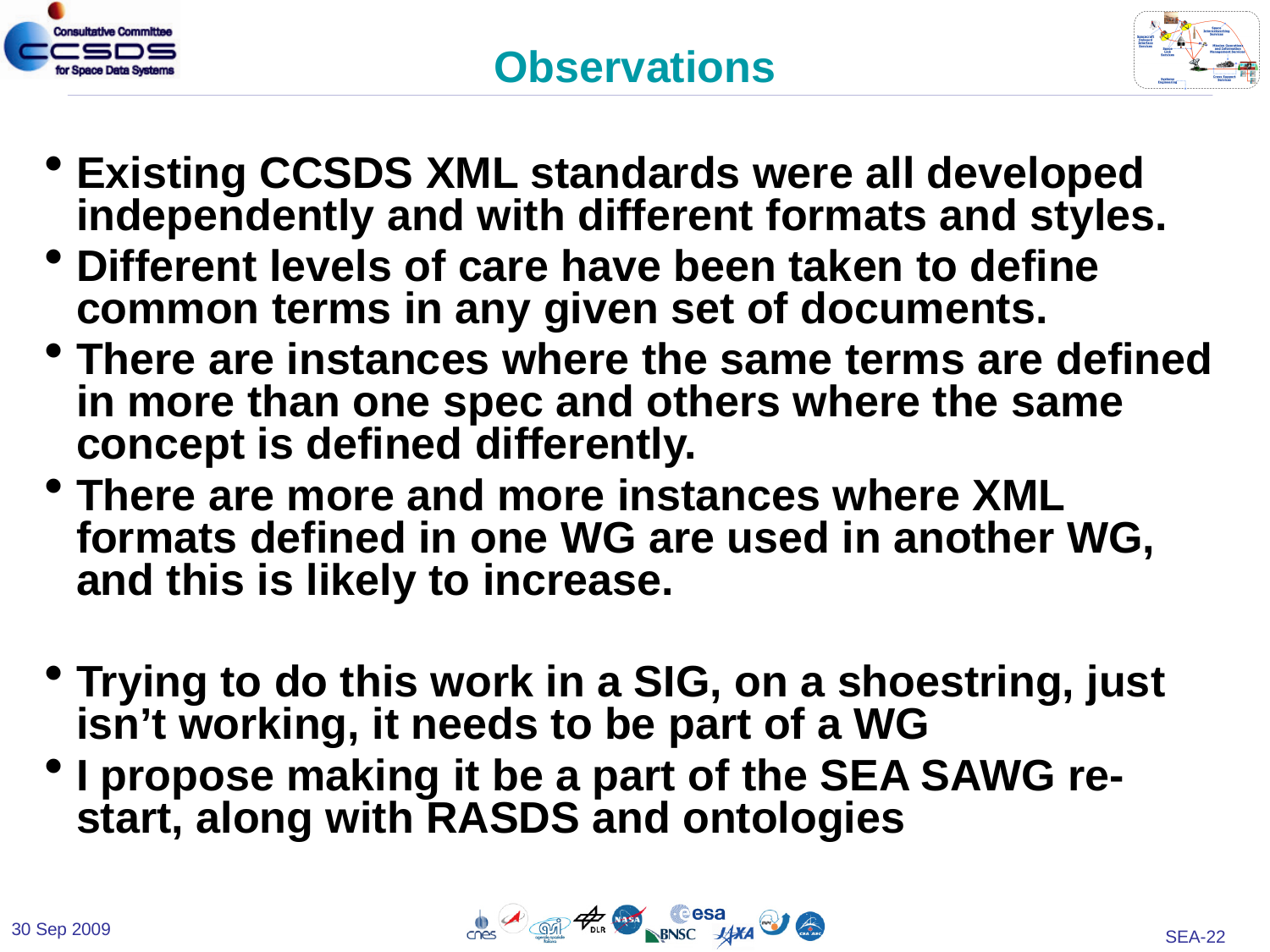

# Observations
Existing CCSDS XML standards were all developed independently and with different formats and styles.
Different levels of care have been taken to define common terms in any given set of documents.
There are instances where the same terms are defined in more than one spec and others where the same concept is defined differently.
There are more and more instances where XML formats defined in one WG are used in another WG, and this is likely to increase.

Trying to do this work in a SIG, on a shoestring, just isn’t working, it needs to be part of a WG
I propose making it be a part of the SEA SAWG re-start, along with RASDS and ontologies

30 Sep 2009